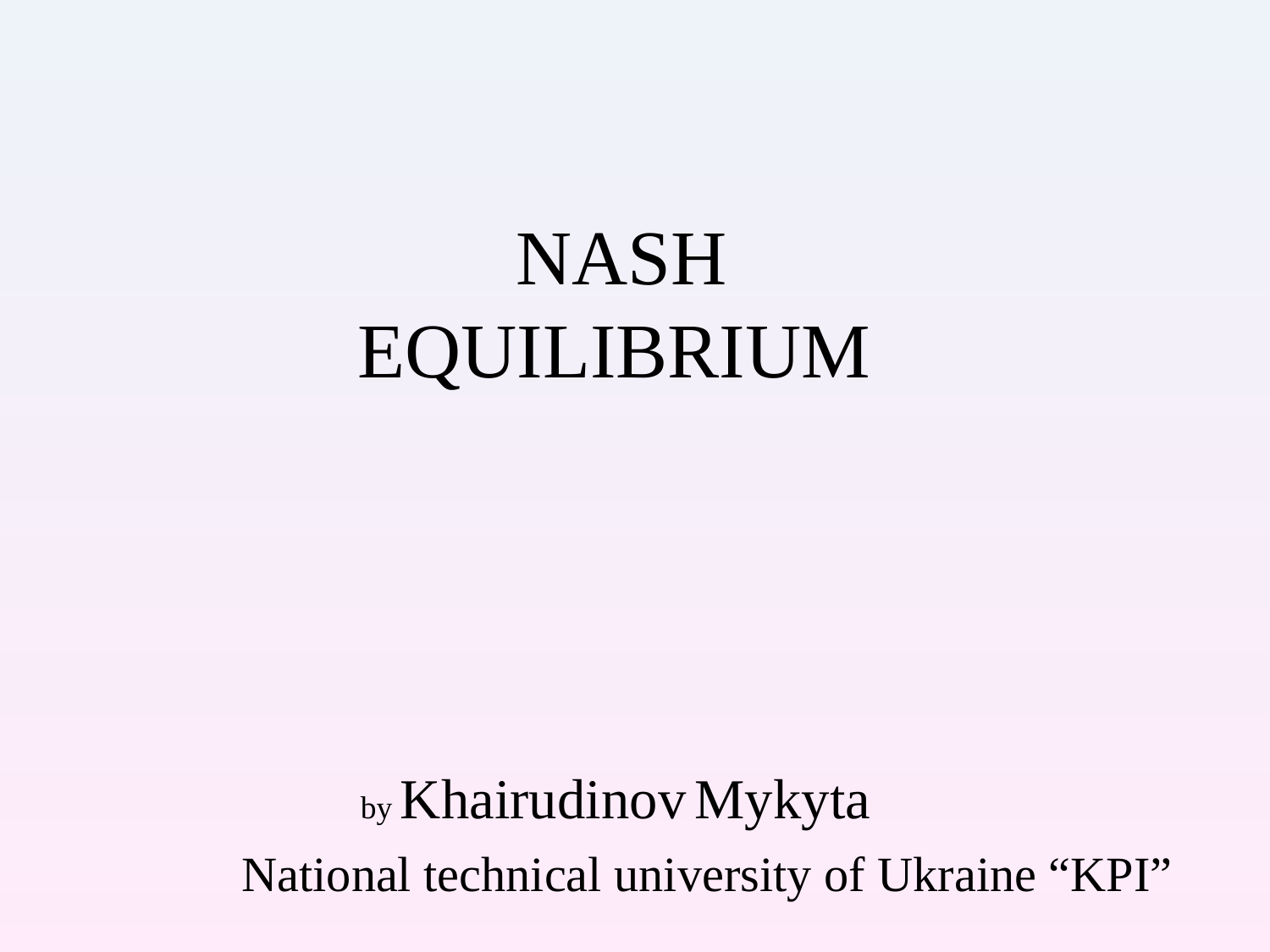

NASH
EQUILIBRIUM
by Khairudinov Mykyta
National technical university of Ukraine “KPI”